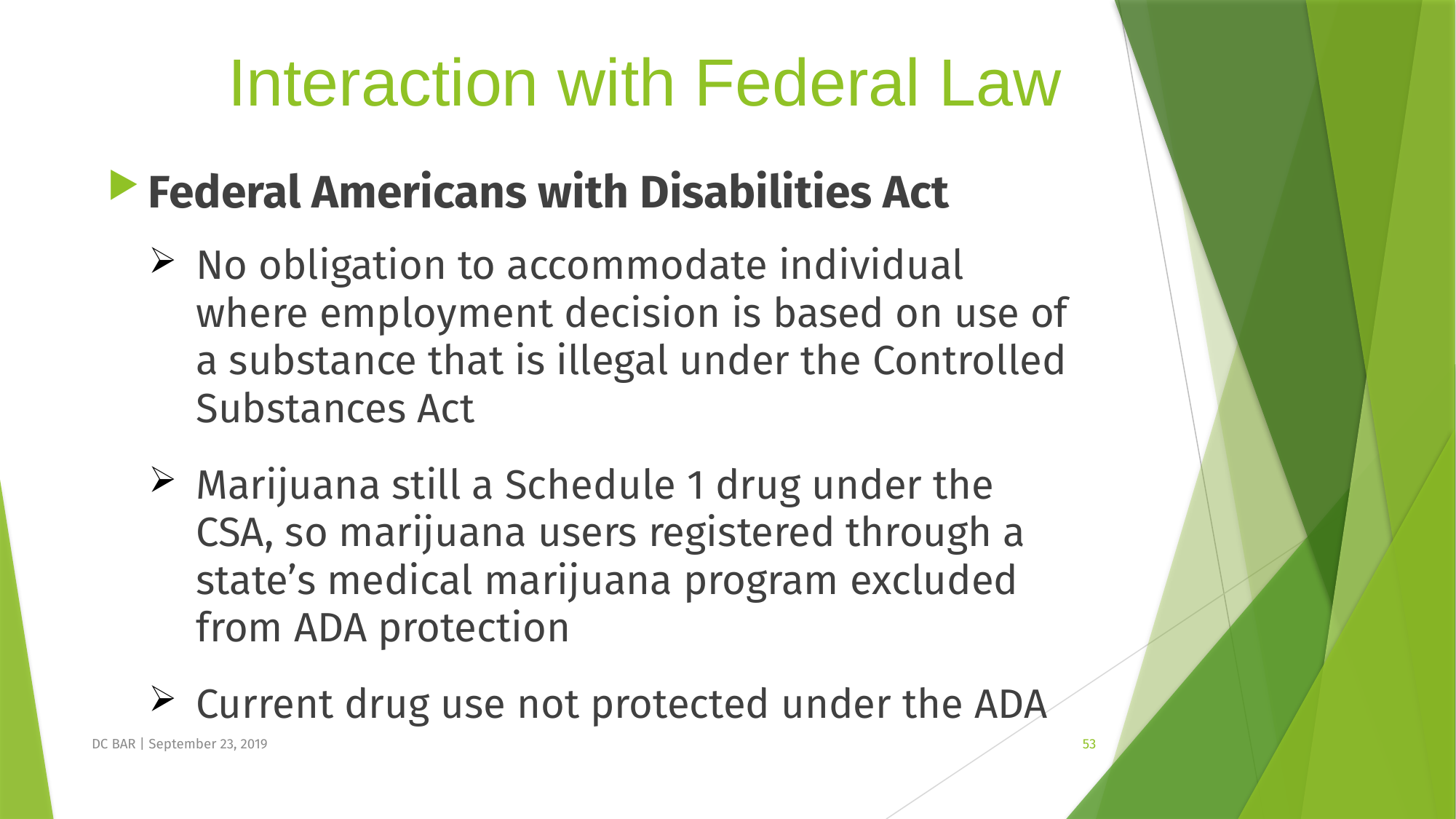

# Interaction with Federal Law
Federal Americans with Disabilities Act
No obligation to accommodate individual where employment decision is based on use of a substance that is illegal under the Controlled Substances Act
Marijuana still a Schedule 1 drug under the CSA, so marijuana users registered through a state’s medical marijuana program excluded from ADA protection
Current drug use not protected under the ADA
DC BAR | September 23, 2019
53